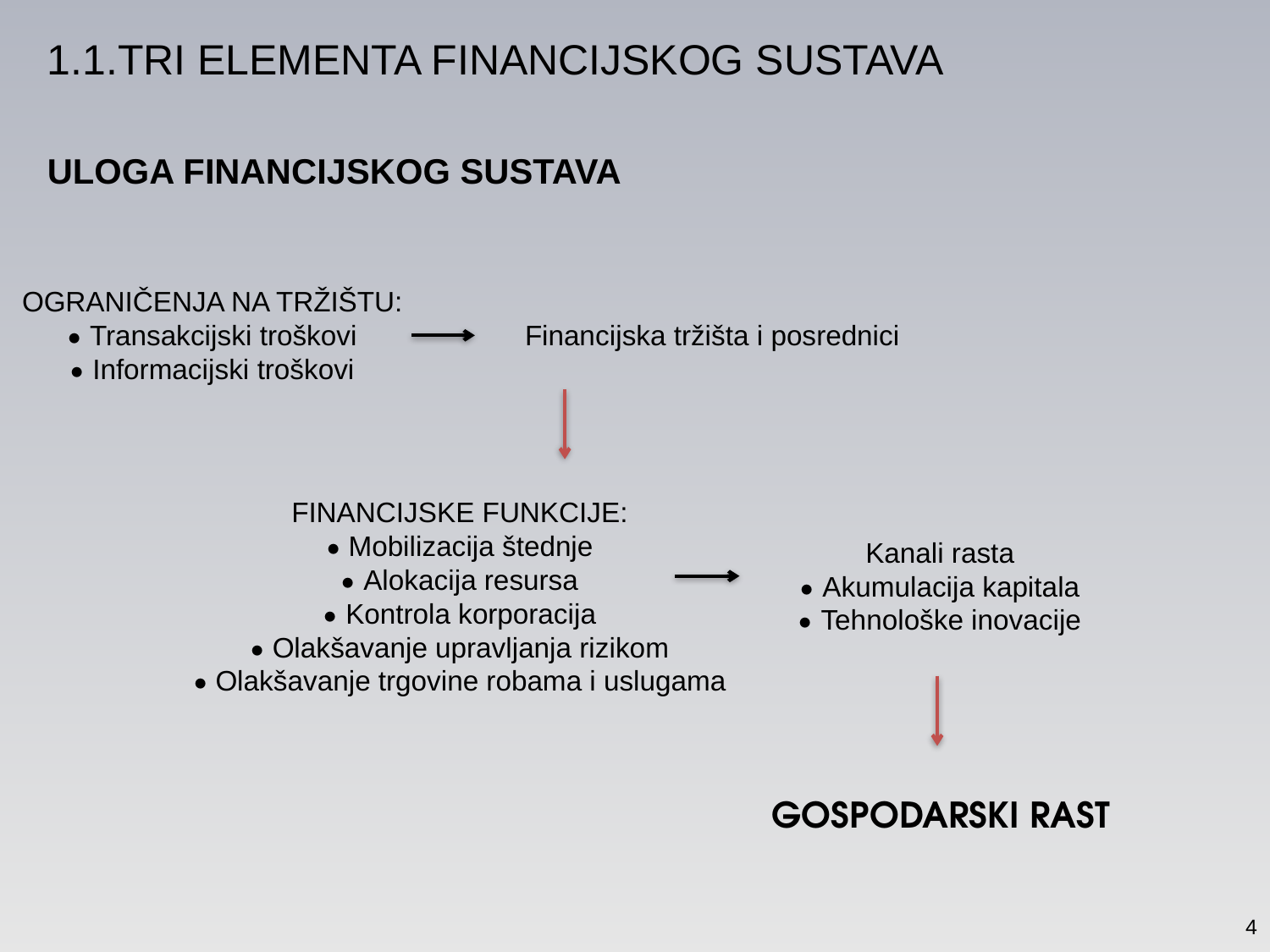

4
1.1.TRI ELEMENTA FINANCIJSKOG SUSTAVA

ULOGA FINANCIJSKOG SUSTAVA

OGRANIČENJA NA TRŽIŠTU:
• Transakcijski troškovi
• Informacijski troškovi

Financijska tržišta i posrednici

FINANCIJSKE FUNKCIJE:
• Mobilizacija štednje
• Alokacija resursa
• Kontrola korporacija
• Olakšavanje upravljanja rizikom
• Olakšavanje trgovine robama i uslugama

Kanali rasta
• Akumulacija kapitala
• Tehnološke inovacije

GOSPODARSKI RAST